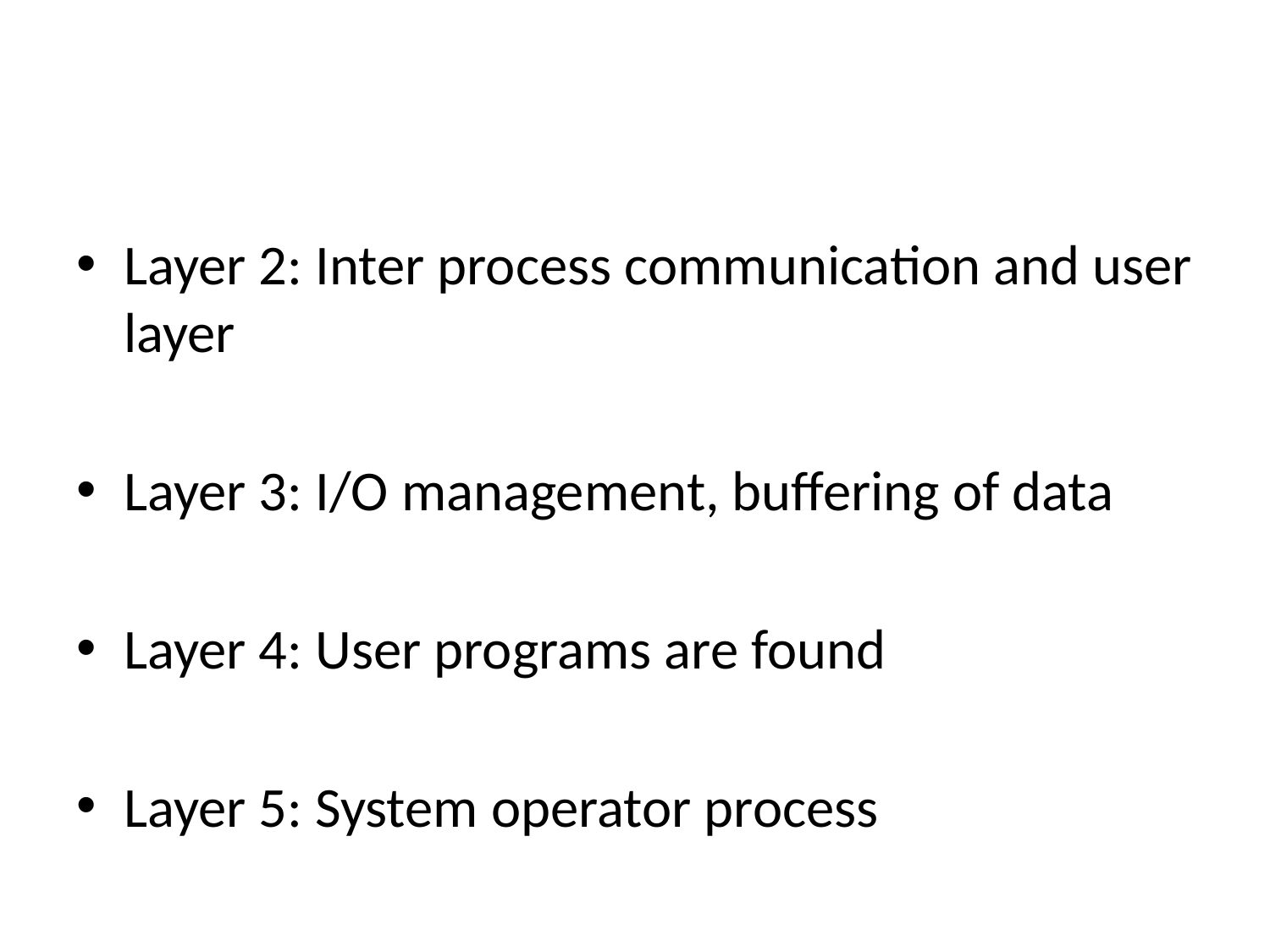

#
Layer 2: Inter process communication and user layer

Layer 3: I/O management, buffering of data

Layer 4: User programs are found

Layer 5: System operator process